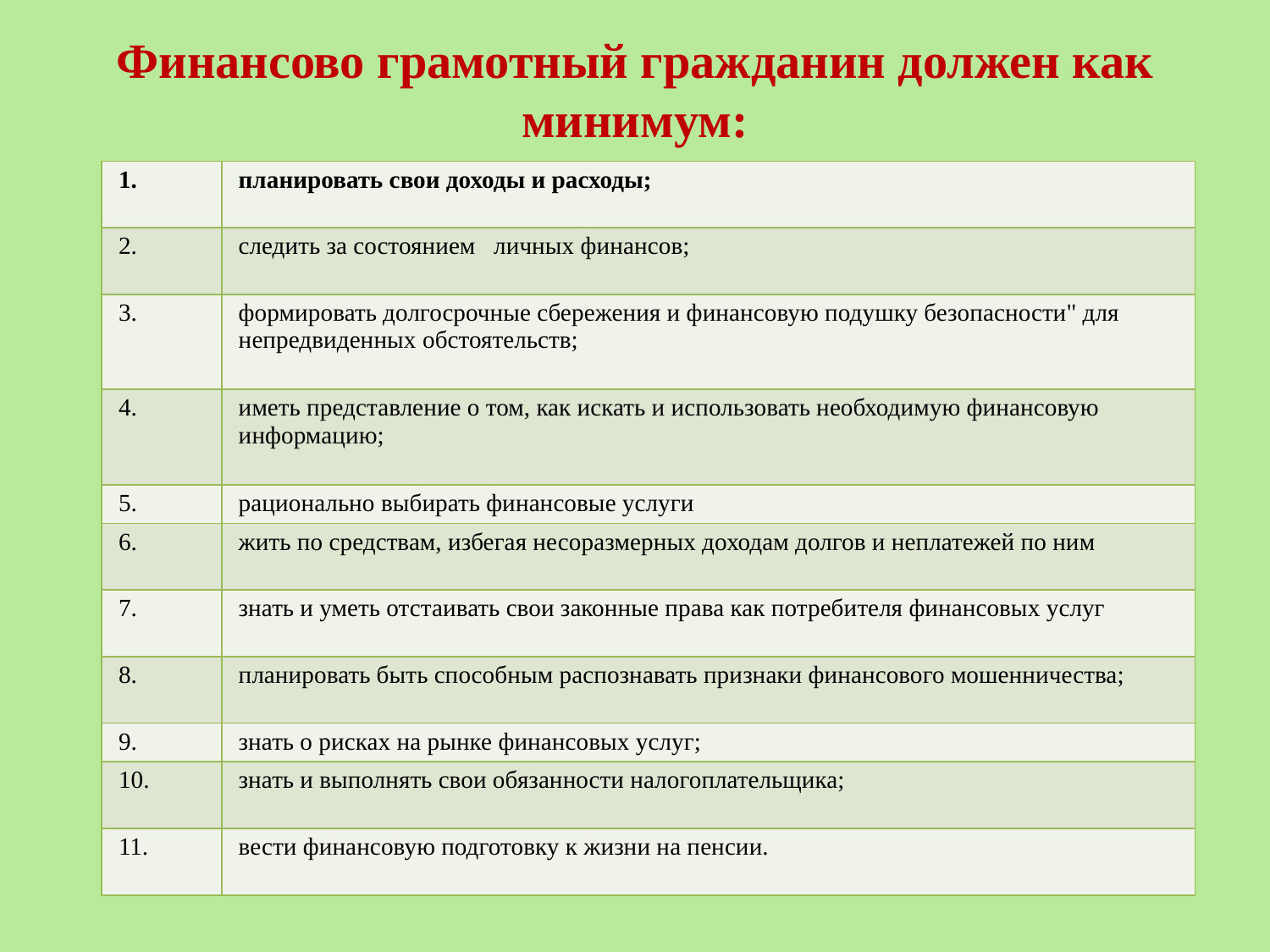

# Финансово грамотный гражданин должен как минимум:
| 1. | планировать свои доходы и расходы; |
| --- | --- |
| 2. | следить за состоянием личных финансов; |
| 3. | формировать долгосрочные сбережения и финансовую подушку безопасности" для непредвиденных обстоятельств; |
| 4. | иметь представление о том, как искать и использовать необходимую финансовую информацию; |
| 5. | рационально выбирать финансовые услуги |
| 6. | жить по средствам, избегая несоразмерных доходам долгов и неплатежей по ним |
| 7. | знать и уметь отстаивать свои законные права как потребителя финансовых услуг |
| 8. | планировать быть способным распознавать признаки финансового мошенничества; |
| 9. | знать о рисках на рынке финансовых услуг; |
| 10. | знать и выполнять свои обязанности налогоплательщика; |
| 11. | вести финансовую подготовку к жизни на пенсии. |